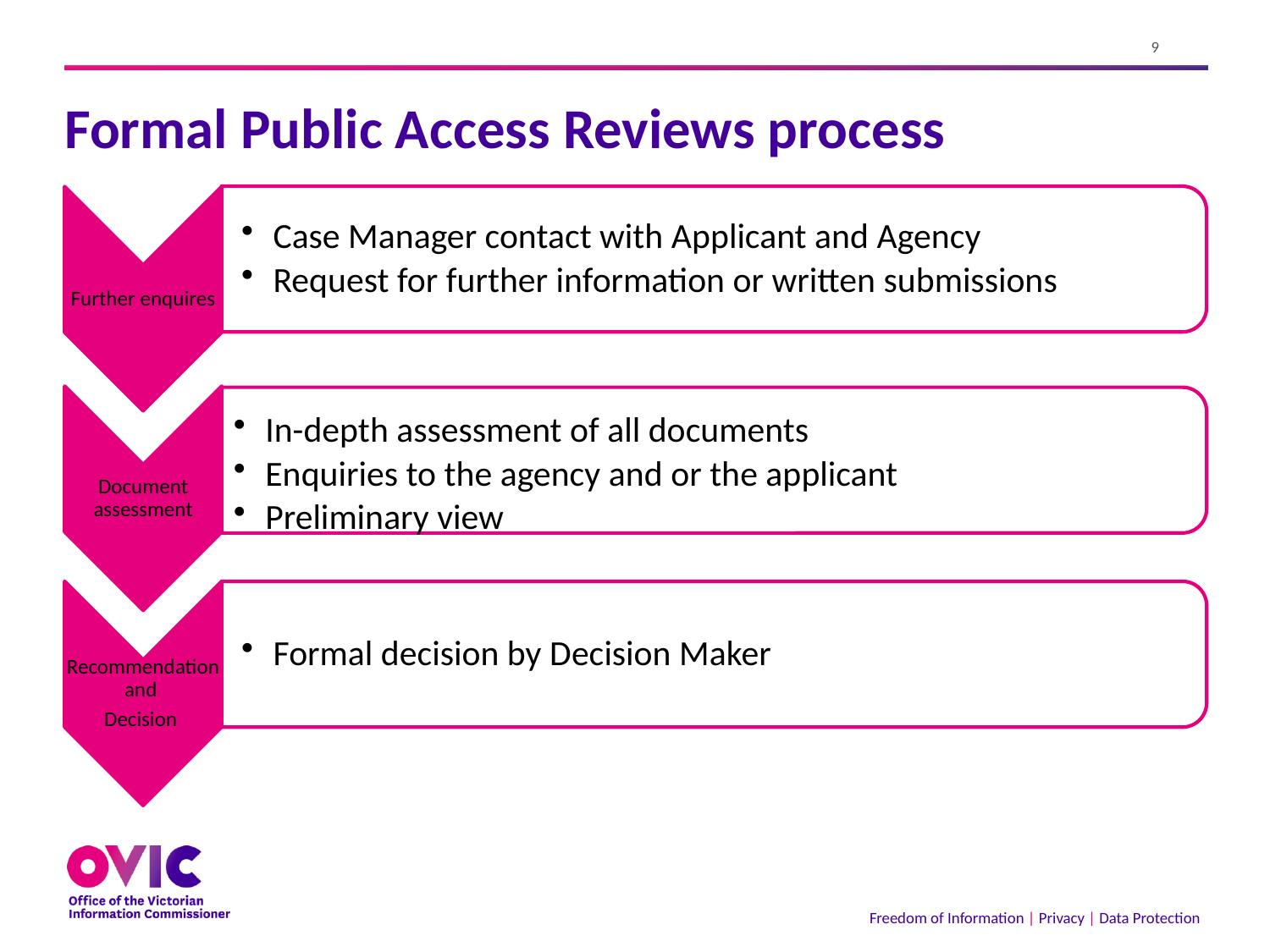

# Formal Public Access Reviews process
Further enquires
Case Manager contact with Applicant and Agency
Request for further information or written submissions
Document assessment

In-depth assessment of all documents
Enquiries to the agency and or the applicant
Preliminary view
Recommendation and
Decision
Formal decision by Decision Maker